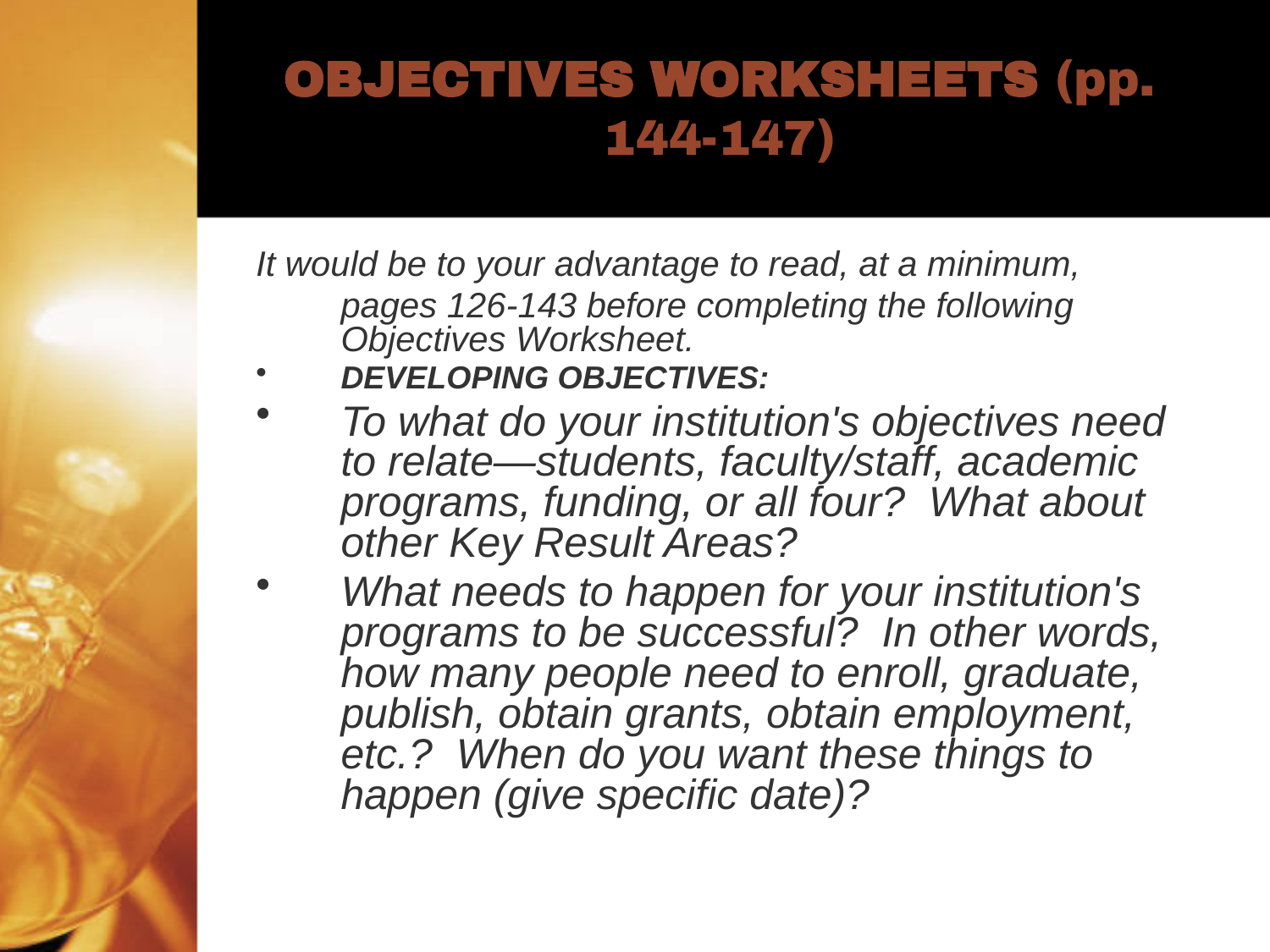

# OBJECTIVES WORKSHEETS (pp. 144-147)
It would be to your advantage to read, at a minimum,
	pages 126-143 before completing the following Objectives Worksheet.
DEVELOPING OBJECTIVES:
To what do your institution's objectives need to relate—students, faculty/staff, academic programs, funding, or all four?  What about other Key Result Areas?
What needs to happen for your institution's programs to be successful?  In other words, how many people need to enroll, graduate, publish, obtain grants, obtain employment, etc.?  When do you want these things to happen (give specific date)?